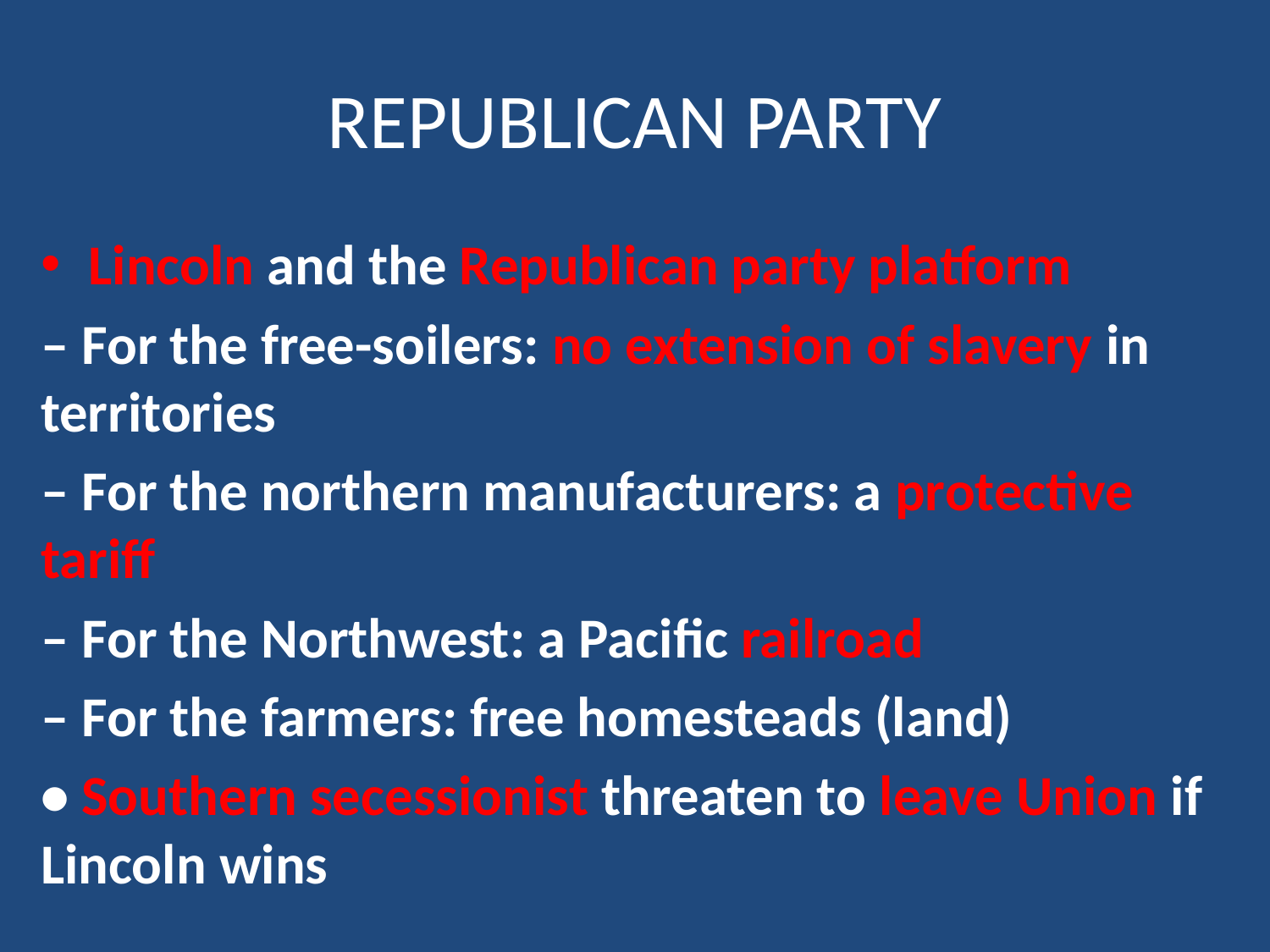

# REPUBLICAN PARTY
Lincoln and the Republican party platform
– For the free-soilers: no extension of slavery in territories
– For the northern manufacturers: a protective tariff
– For the Northwest: a Pacific railroad
– For the farmers: free homesteads (land)
• Southern secessionist threaten to leave Union if Lincoln wins